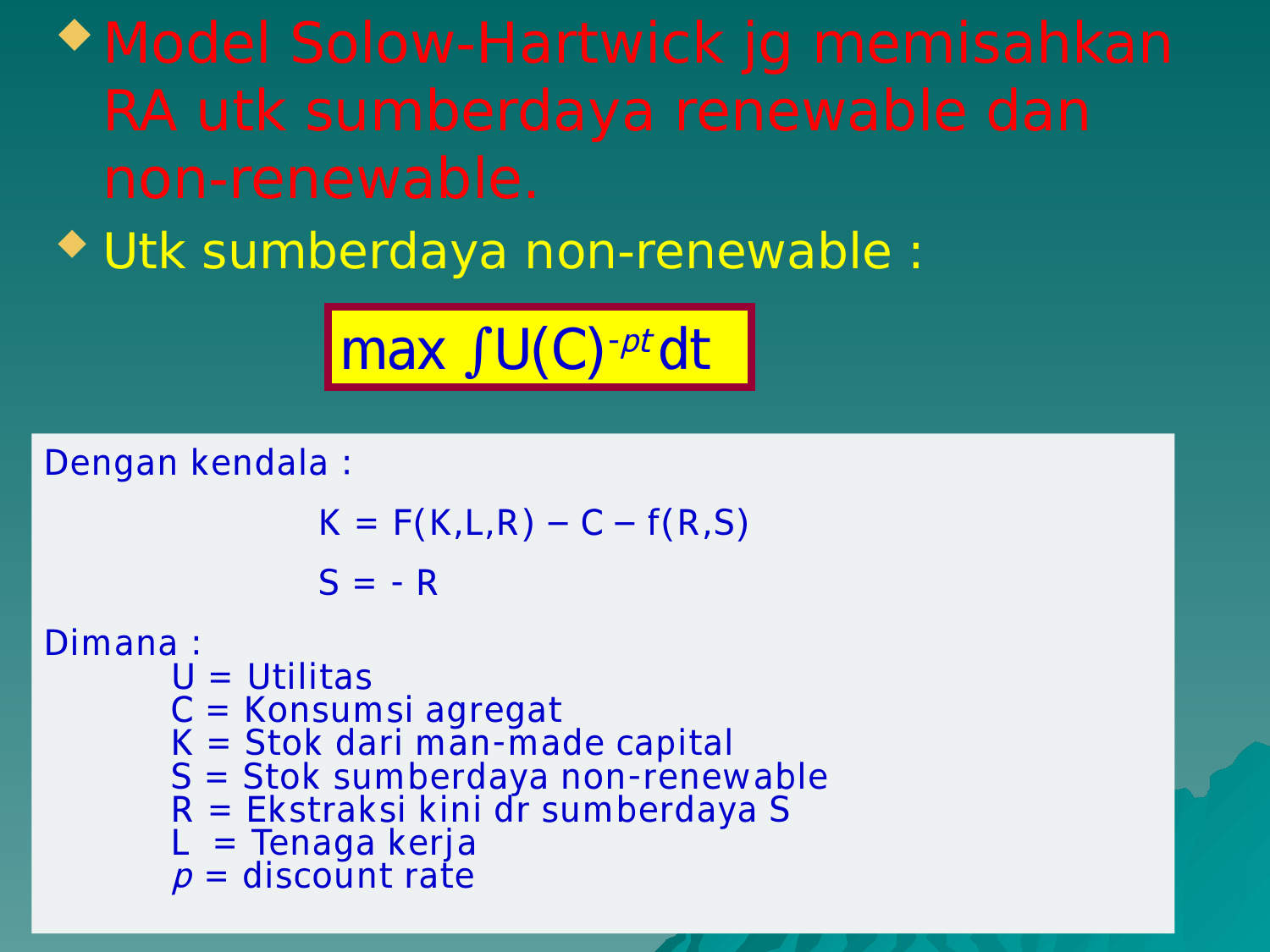

Model Solow-Hartwick jg memisahkan RA utk sumberdaya renewable dan non-renewable.
Utk sumberdaya non-renewable :
max ∫U(C)-pt dt

Dengan kendala :
		  K = F(K,L,R) – C – f(R,S)
		  S = - R
Dimana :
	U = Utilitas
	C = Konsumsi agregat
	K = Stok dari man-made capital
	S = Stok sumberdaya non-renewable
	R = Ekstraksi kini dr sumberdaya S
	L  = Tenaga kerja
	p = discount rate